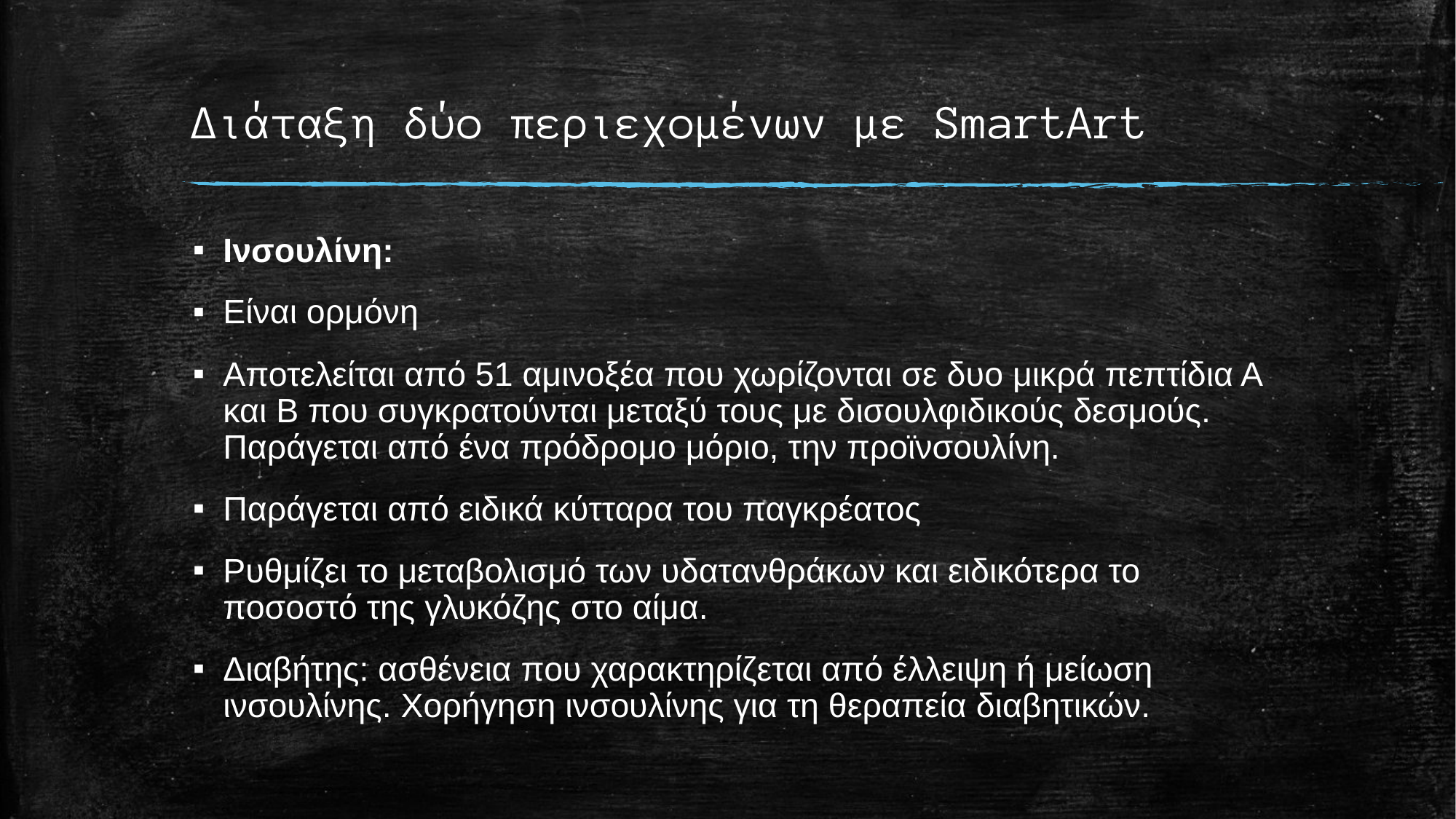

# Διάταξη δύο περιεχομένων με SmartArt
Ινσουλίνη:
Είναι ορμόνη
Αποτελείται από 51 αμινοξέα που χωρίζονται σε δυο μικρά πεπτίδια Α και Β που συγκρατούνται μεταξύ τους με δισουλφιδικούς δεσμούς. Παράγεται από ένα πρόδρομο μόριο, την προϊνσουλίνη.
Παράγεται από ειδικά κύτταρα του παγκρέατος
Ρυθμίζει το μεταβολισμό των υδατανθράκων και ειδικότερα το ποσοστό της γλυκόζης στο αίμα.
Διαβήτης: ασθένεια που χαρακτηρίζεται από έλλειψη ή μείωση ινσουλίνης. Χορήγηση ινσουλίνης για τη θεραπεία διαβητικών.